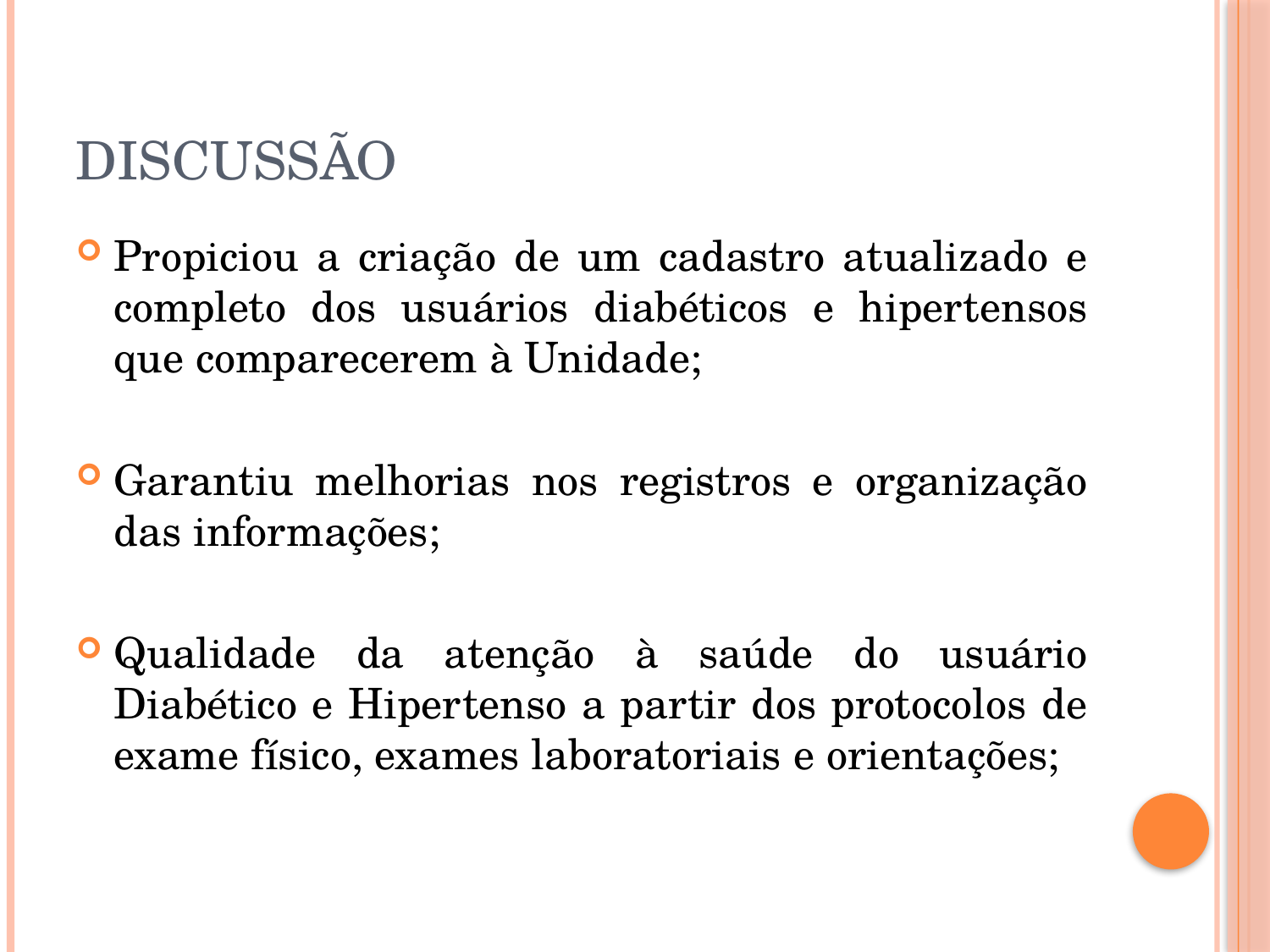

# Discussão
Propiciou a criação de um cadastro atualizado e completo dos usuários diabéticos e hipertensos que comparecerem à Unidade;

Garantiu melhorias nos registros e organização das informações;

Qualidade da atenção à saúde do usuário Diabético e Hipertenso a partir dos protocolos de exame físico, exames laboratoriais e orientações;